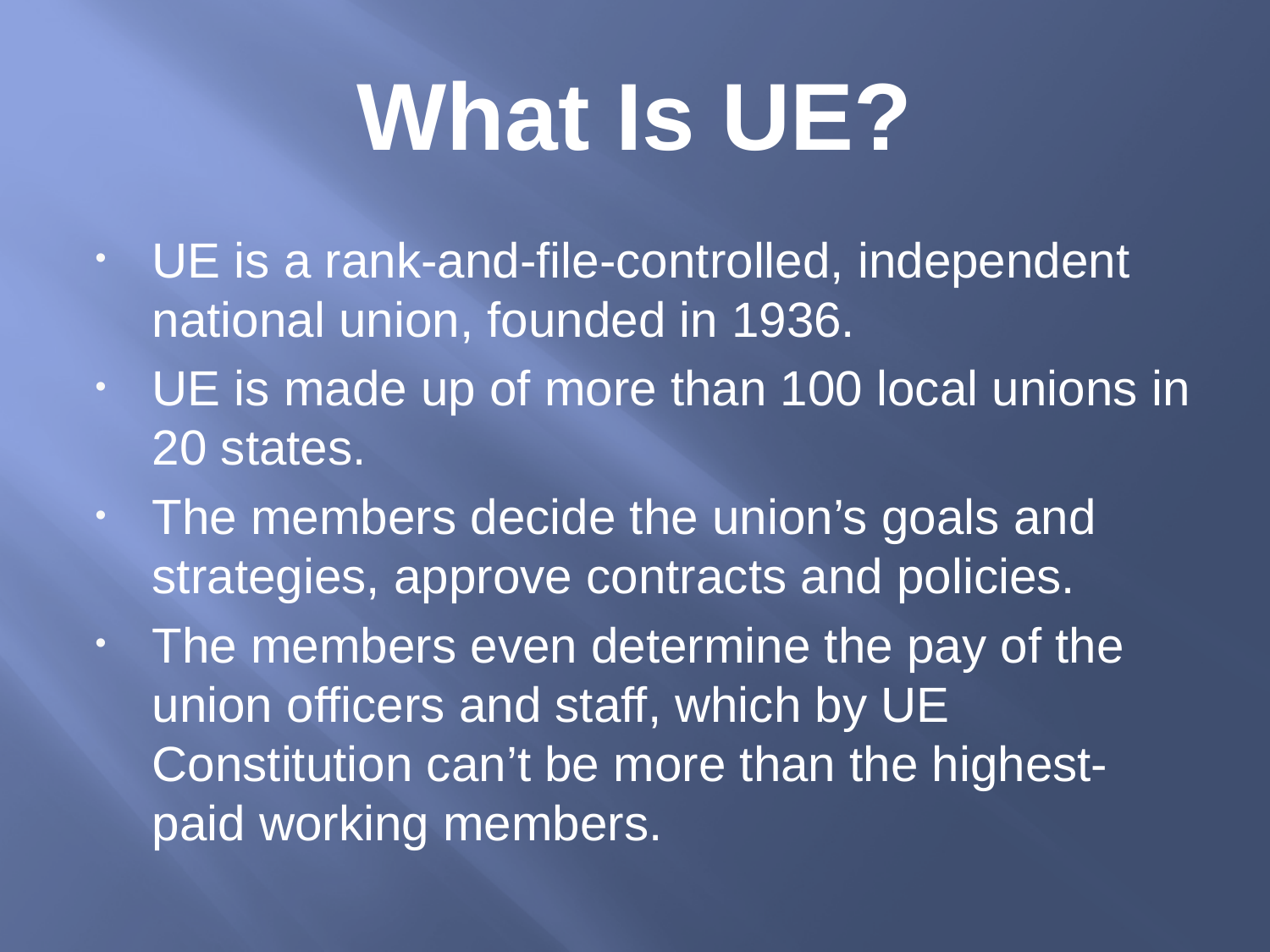

# What Is UE?
UE is a rank-and-file-controlled, independent national union, founded in 1936.
UE is made up of more than 100 local unions in 20 states.
The members decide the union’s goals and strategies, approve contracts and policies.
The members even determine the pay of the union officers and staff, which by UE Constitution can’t be more than the highest-paid working members.